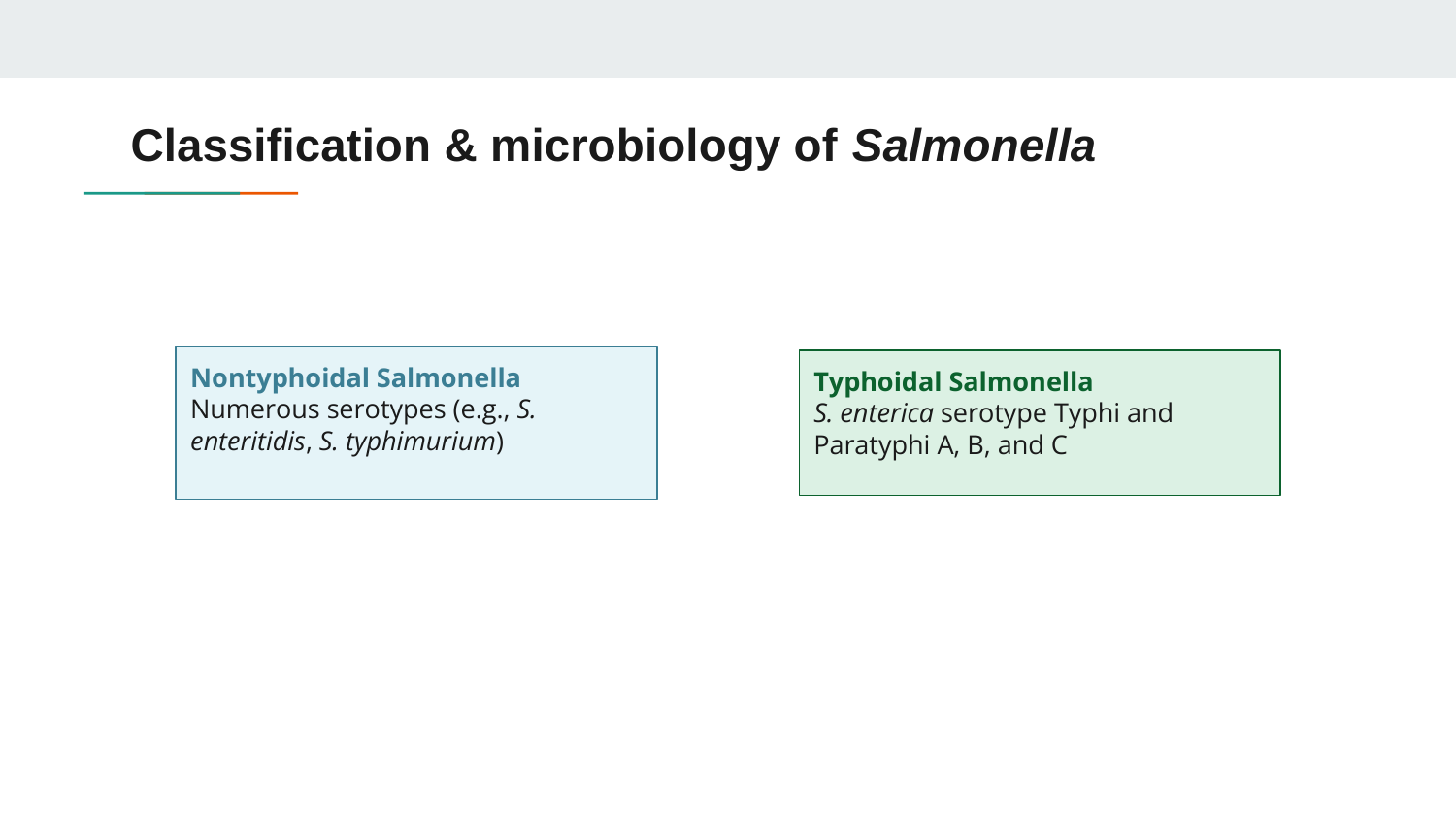

# Classification & microbiology of Salmonella
Nontyphoidal Salmonella
Numerous serotypes (e.g., S. enteritidis, S. typhimurium)
Nontyphoidal Salmonella

Typhoidal Salmonella
S. enterica serotype Typhi and Paratyphi A, B, and C
Typhoidal Salmonella
S. enterica serotype Typhi and Paratyphi A, B, and C